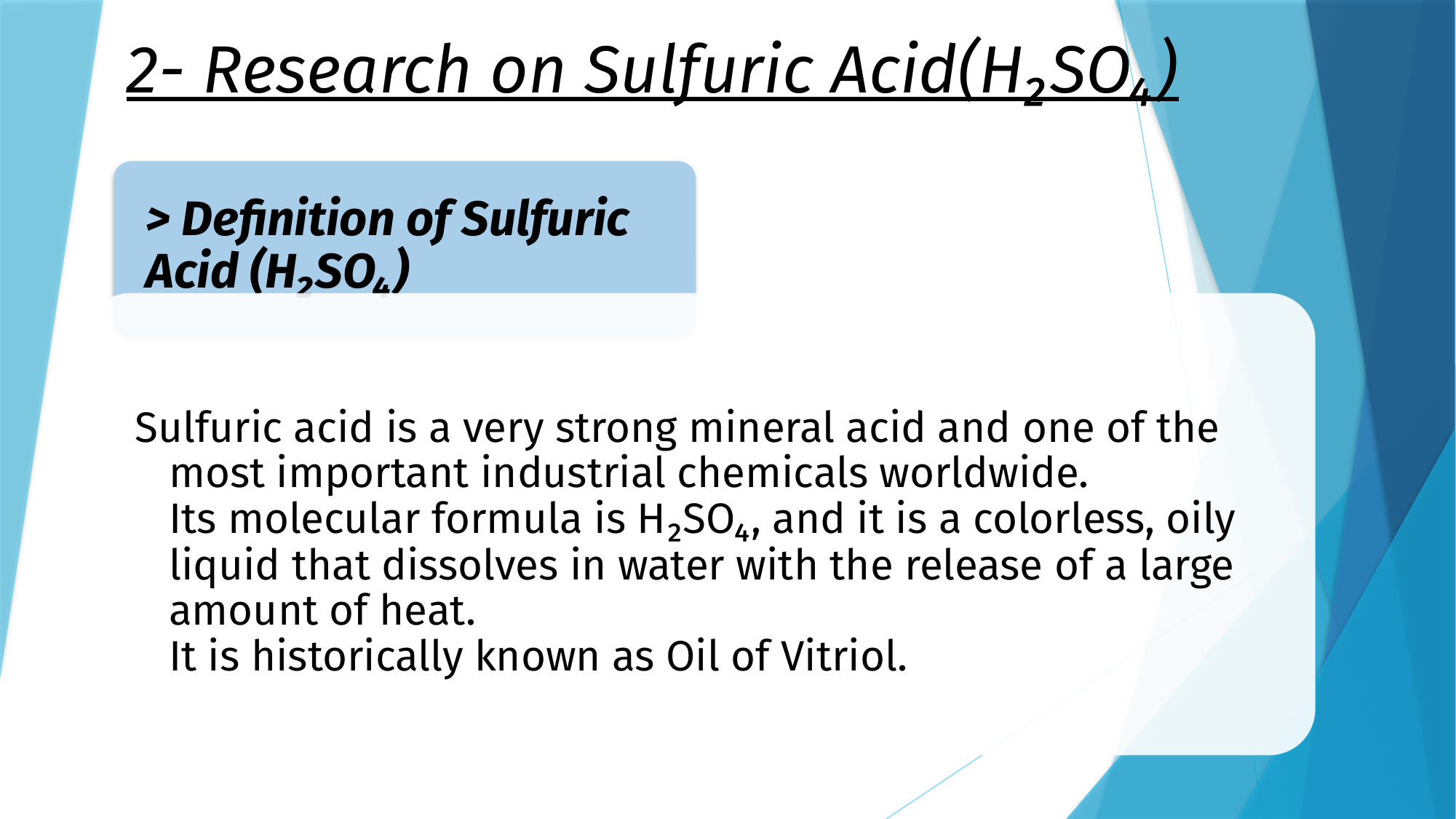

2- Research on Sulfuric Acid(H₂SO₄)
> Definition of Sulfuric Acid (H₂SO₄)

Sulfuric acid is a very strong mineral acid and one of the most important industrial chemicals worldwide.
Its molecular formula is H₂SO₄, and it is a colorless, oily liquid that dissolves in water with the release of a large amount of heat.
It is historically known as Oil of Vitriol.